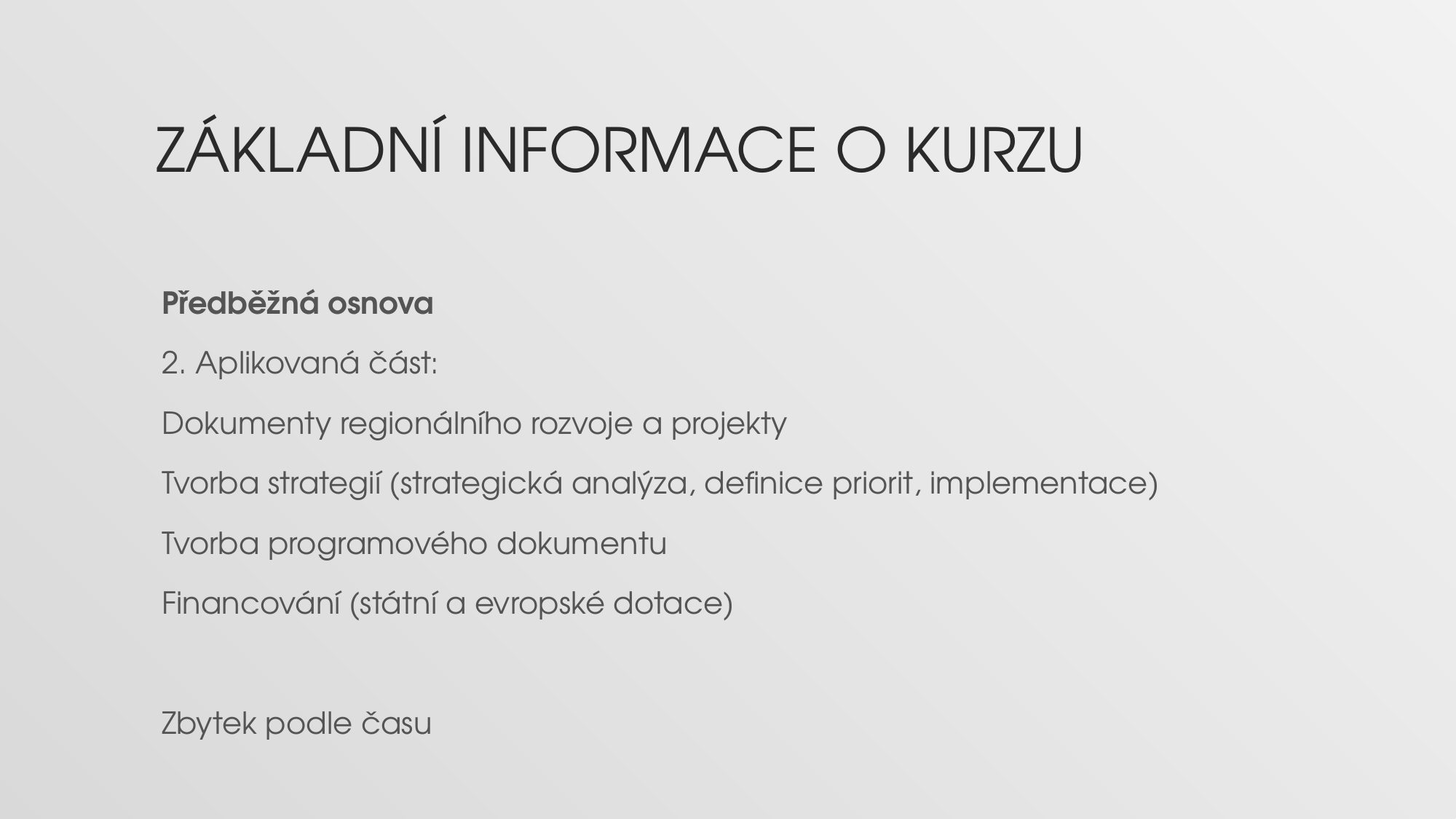

# Základní informace o kurzu

Předběžná osnova
2. Aplikovaná část:
Dokumenty regionálního rozvoje a projekty
Tvorba strategií (strategická analýza, definice priorit, implementace)
Tvorba programového dokumentu
Financování (státní a evropské dotace)

Zbytek podle času